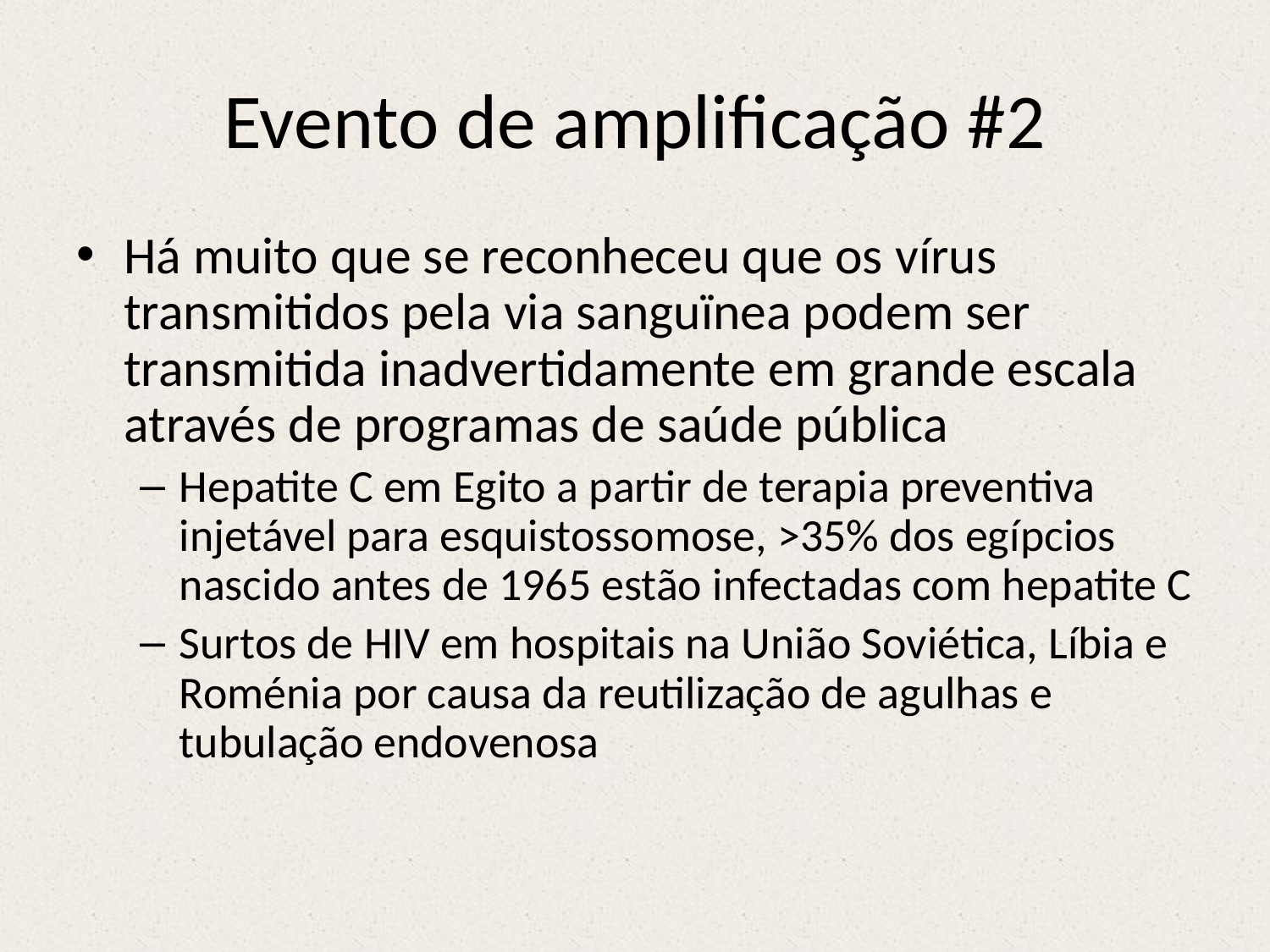

# Evento de amplificação #2
Há muito que se reconheceu que os vírus transmitidos pela via sanguïnea podem ser transmitida inadvertidamente em grande escala através de programas de saúde pública
Hepatite C em Egito a partir de terapia preventiva injetável para esquistossomose, >35% dos egípcios nascido antes de 1965 estão infectadas com hepatite C
Surtos de HIV em hospitais na União Soviética, Líbia e Roménia por causa da reutilização de agulhas e tubulação endovenosa